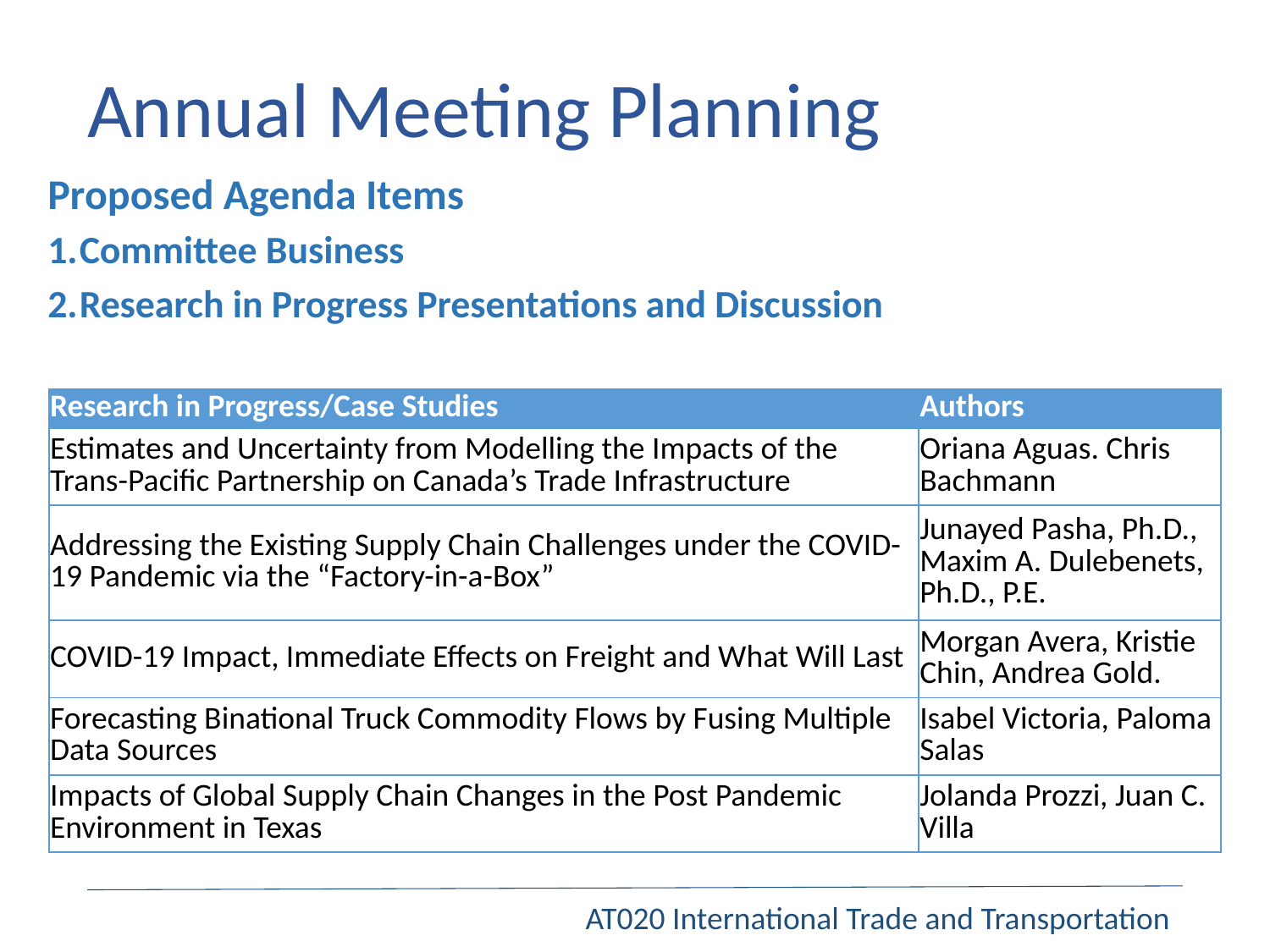

# Annual Meeting Planning
Proposed Agenda Items
Committee Business
Research in Progress Presentations and Discussion

| Research in Progress/Case Studies | Authors |
| --- | --- |
| Estimates and Uncertainty from Modelling the Impacts of the Trans-Pacific Partnership on Canada’s Trade Infrastructure | Oriana Aguas. Chris Bachmann |
| Addressing the Existing Supply Chain Challenges under the COVID-19 Pandemic via the “Factory-in-a-Box” | Junayed Pasha, Ph.D., Maxim A. Dulebenets, Ph.D., P.E. |
| COVID-19 Impact, Immediate Effects on Freight and What Will Last | Morgan Avera, Kristie Chin, Andrea Gold. |
| Forecasting Binational Truck Commodity Flows by Fusing Multiple Data Sources | Isabel Victoria, Paloma Salas |
| Impacts of Global Supply Chain Changes in the Post Pandemic Environment in Texas | Jolanda Prozzi, Juan C. Villa |
AT020 International Trade and Transportation